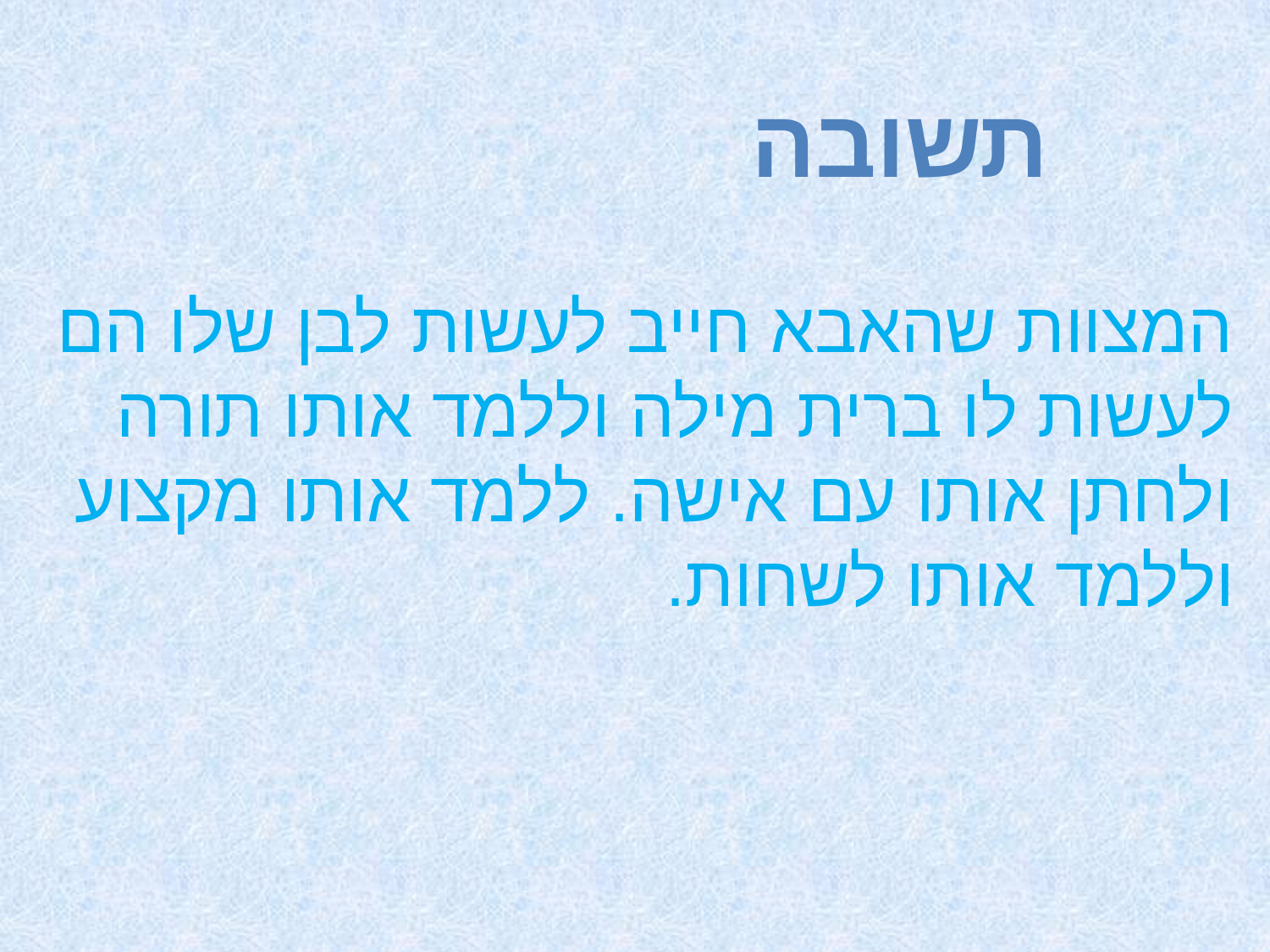

תשובה
המצוות שהאבא חייב לעשות לבן שלו הם לעשות לו ברית מילה וללמד אותו תורה ולחתן אותו עם אישה. ללמד אותו מקצוע וללמד אותו לשחות.